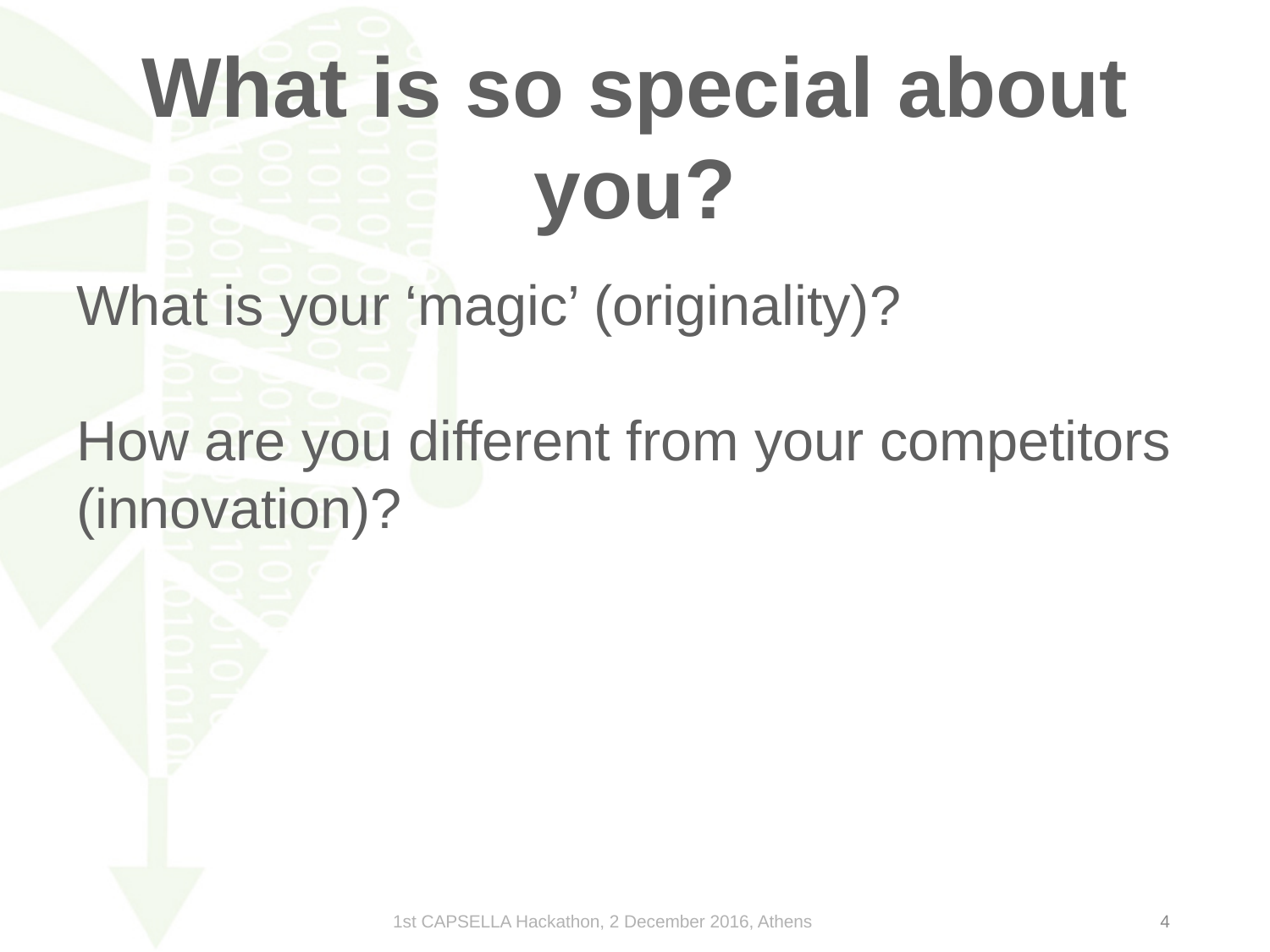

# What is so special about you?
What is your ‘magic’ (originality)?

How are you different from your competitors (innovation)?
1st CAPSELLA Hackathon, 2 December 2016, Athens
4